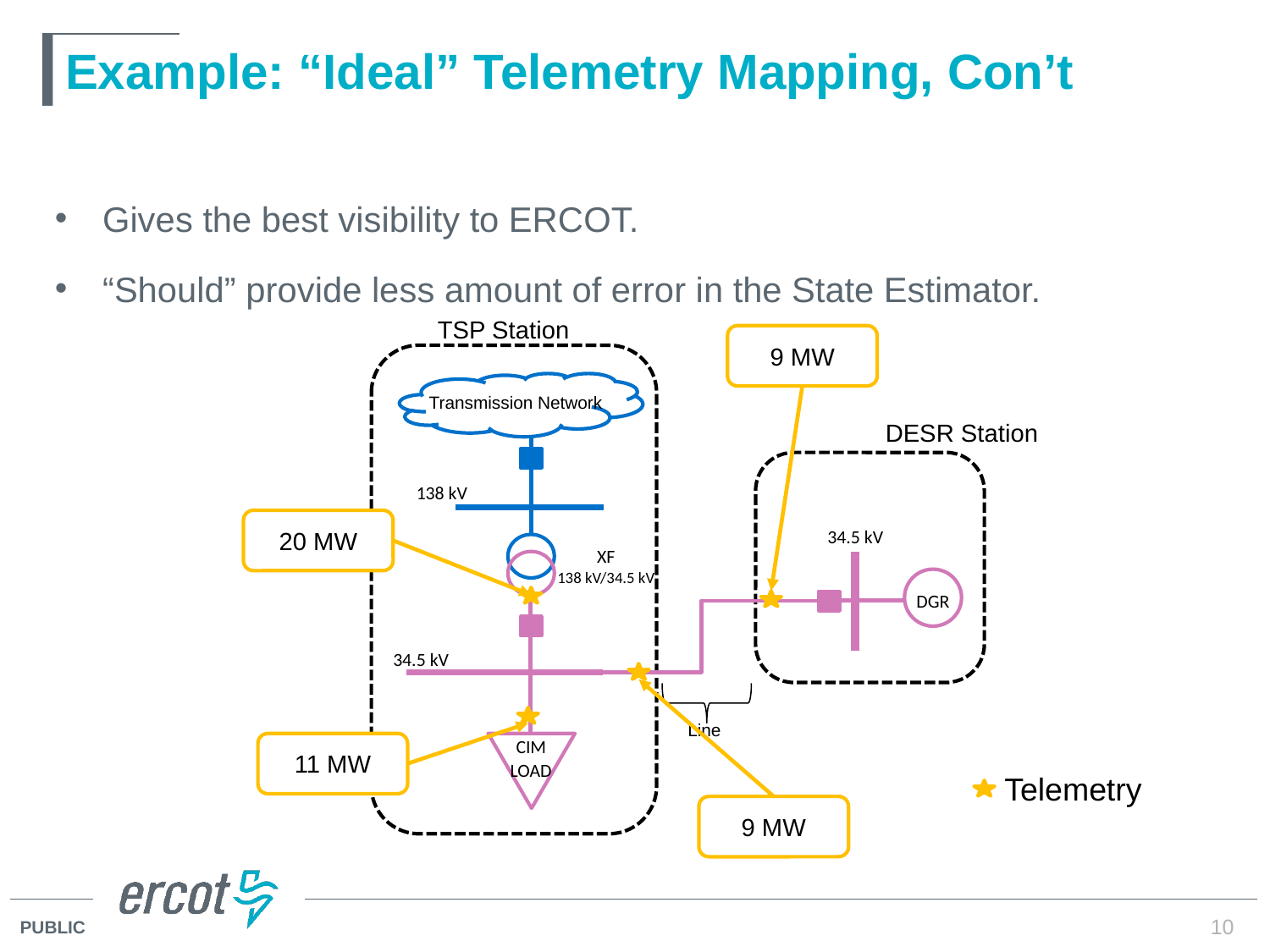

# Example: “Ideal” Telemetry Mapping, Con’t
Gives the best visibility to ERCOT.
“Should” provide less amount of error in the State Estimator.
TSP Station
9 MW

Transmission Network
DESR Station

138 kV
20 MW
34.5 kV

XF
138 kV/34.5 kV

DGR

34.5 kV

Line
CIM
LOAD
11 MW

9 MW
Telemetry

10